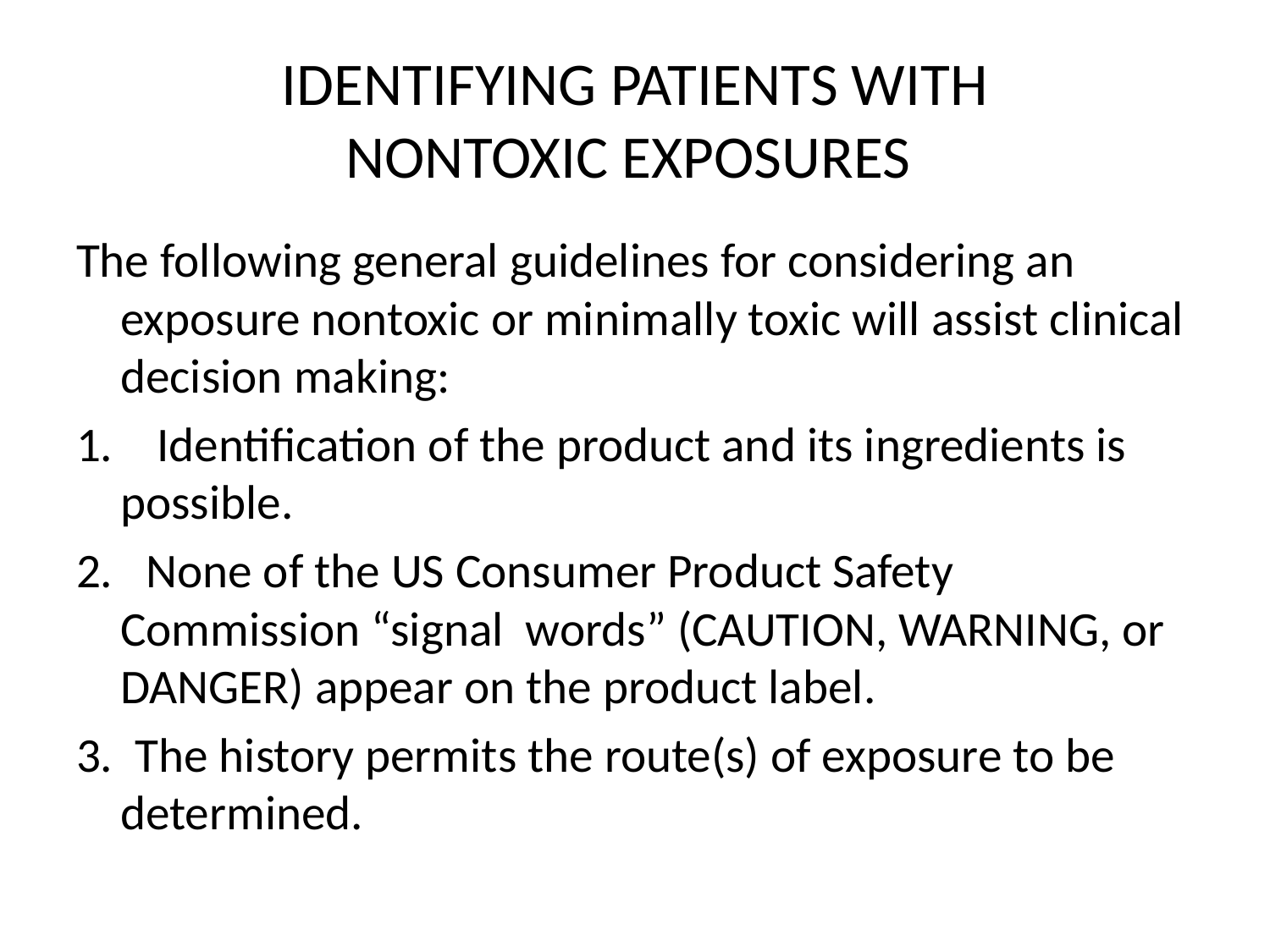

# IDENTIFYING PATIENTS WITH NONTOXIC EXPOSURES
The following general guidelines for considering an exposure nontoxic or minimally toxic will assist clinical decision making:
1.    Identification of the product and its ingredients is possible.
2.   None of the US Consumer Product Safety Commission “signal  words” (CAUTION, WARNING, or DANGER) appear on the product label.
3.  The history permits the route(s) of exposure to be determined.